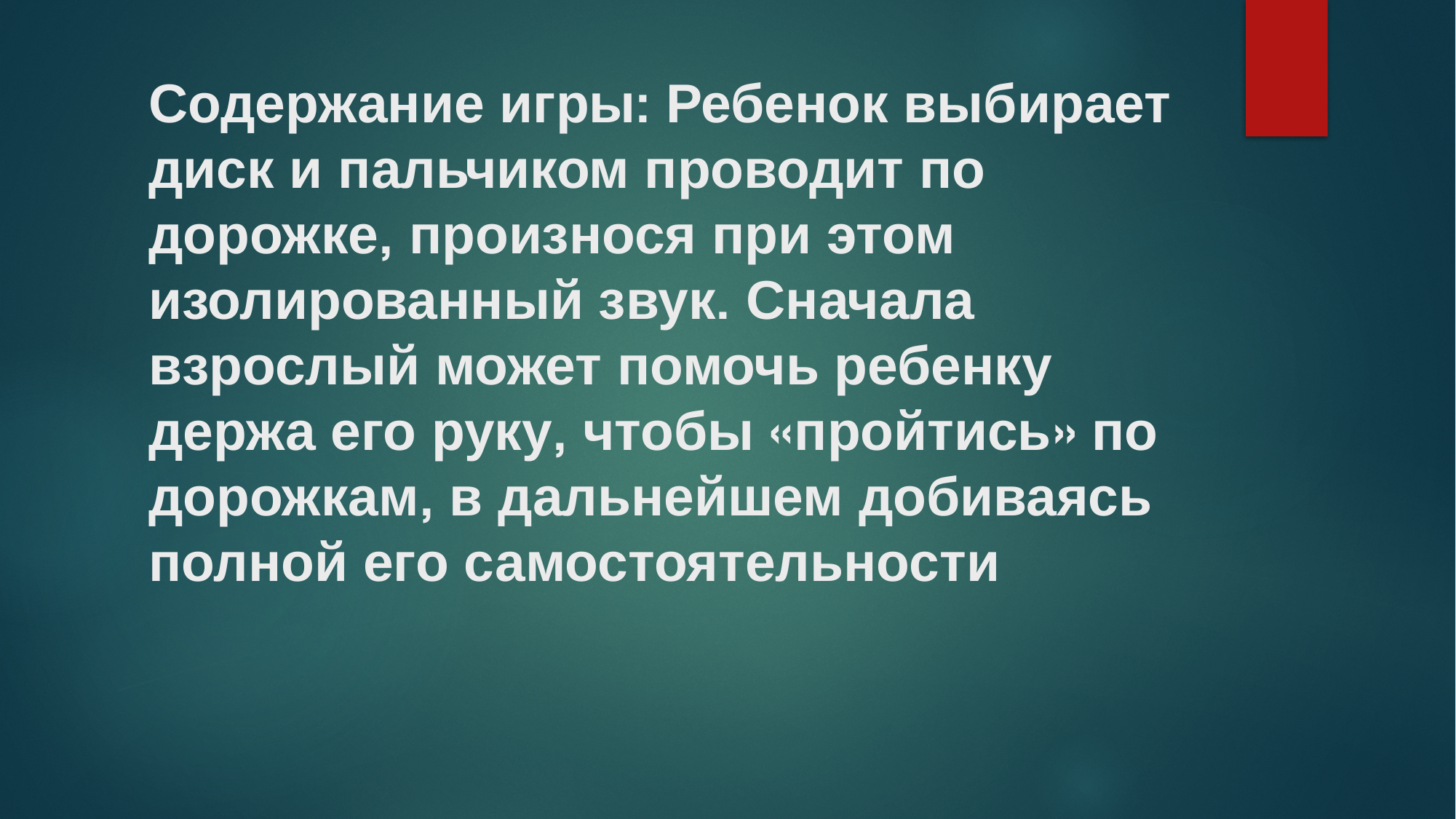

# Содержание игры: Ребенок выбирает диск и пальчиком проводит по дорожке, произнося при этом изолированный звук. Сначала взрослый может помочь ребенку держа его руку, чтобы «пройтись» по дорожкам, в дальнейшем добиваясь полной его самостоятельности